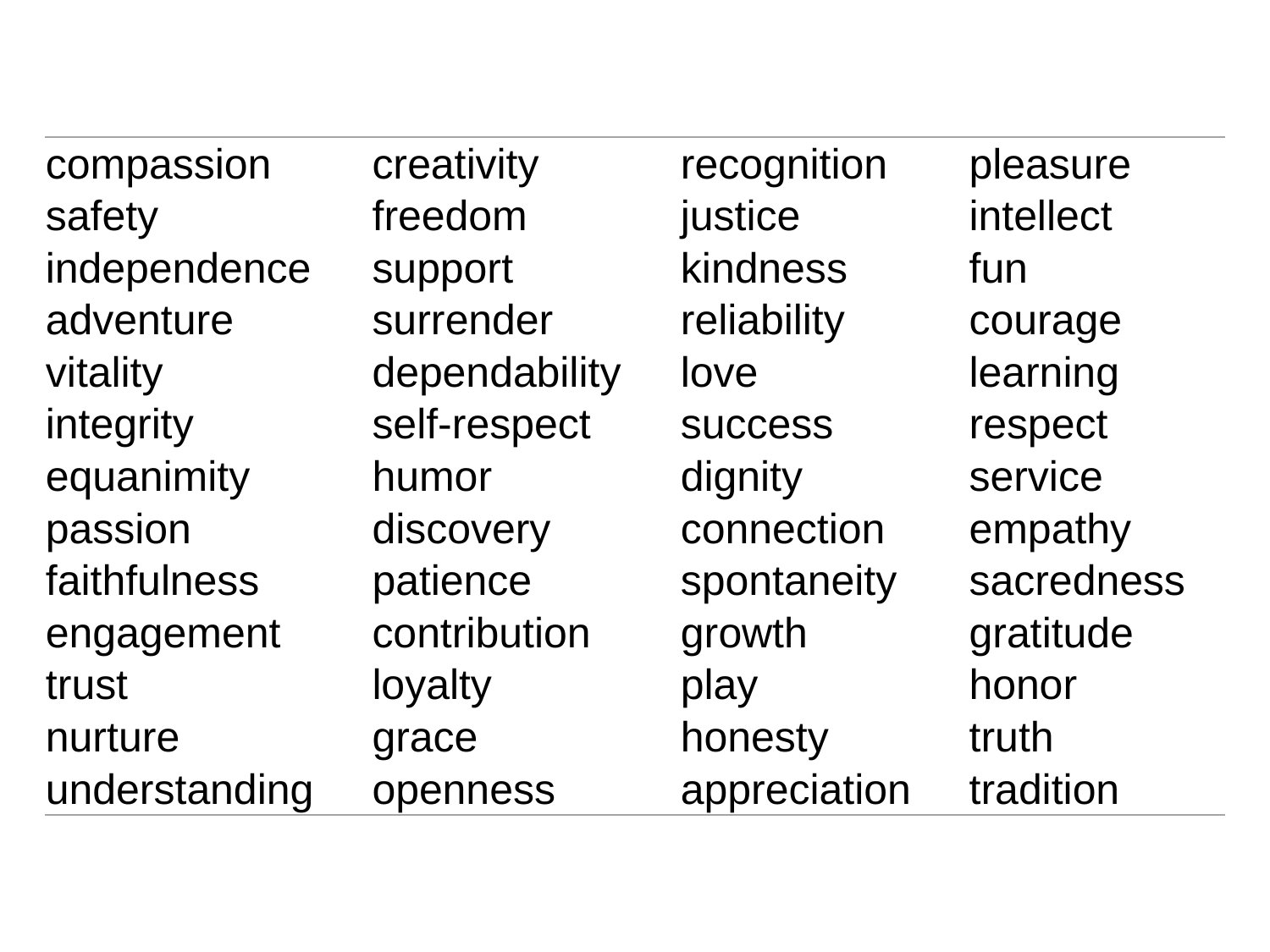

| compassion | creativity | recognition | pleasure |
| --- | --- | --- | --- |
| safety | freedom | justice | intellect |
| independence | support | kindness | fun |
| adventure | surrender | reliability | courage |
| vitality | dependability | love | learning |
| integrity | self-respect | success | respect |
| equanimity | humor | dignity | service |
| passion | discovery | connection | empathy |
| faithfulness | patience | spontaneity | sacredness |
| engagement | contribution | growth | gratitude |
| trust | loyalty | play | honor |
| nurture | grace | honesty | truth |
| understanding | openness | appreciation | tradition |